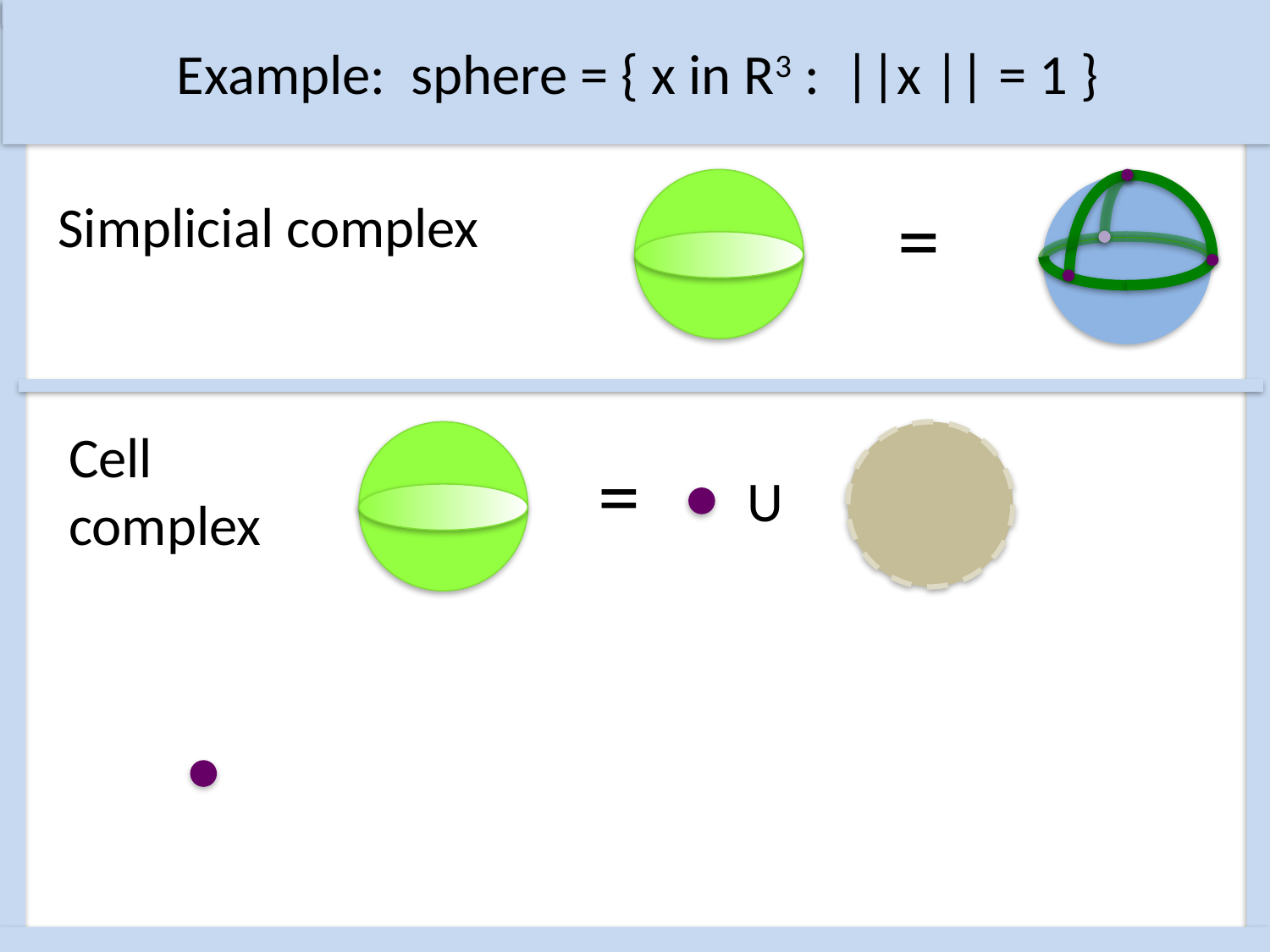

Example:  sphere = { x in R3 :  ||x || = 1 }

=
Simplicial complex
Cell
complex

=
U